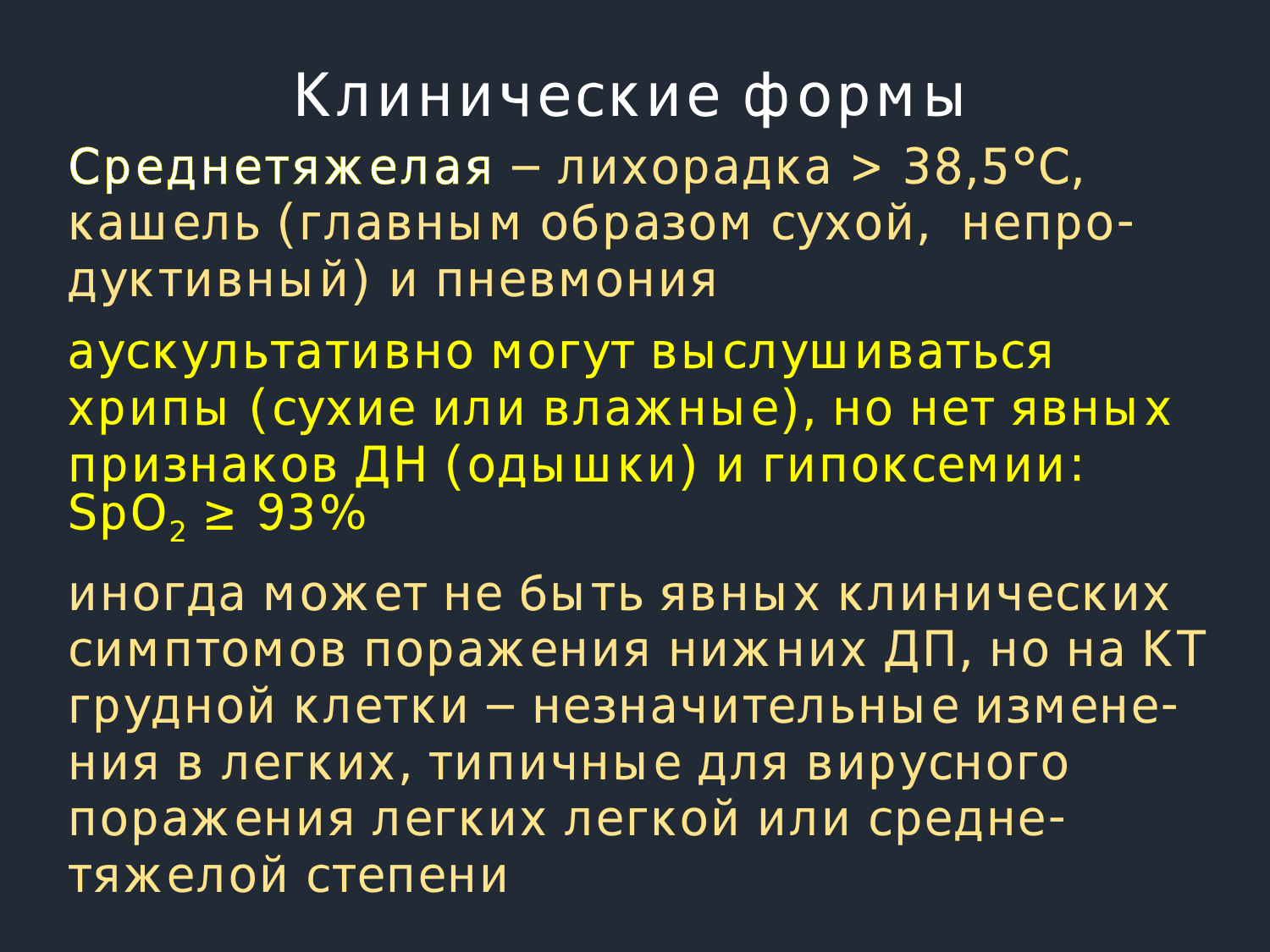

# Клинические формы
Среднетяжелая – лихорадка > 38,5°С, кашель (главным образом сухой,  непро-дуктивный) и пневмония
аускультативно могут выслушиваться хрипы (сухие или влажные), но нет явных признаков ДН (одышки) и гипоксемии: SpO2 ≥ 93%
иногда может не быть явных клинических симптомов поражения нижних ДП, но на КТ грудной клетки – незначительные измене-ния в легких, типичные для вирусного поражения легких легкой или средне-тяжелой степени